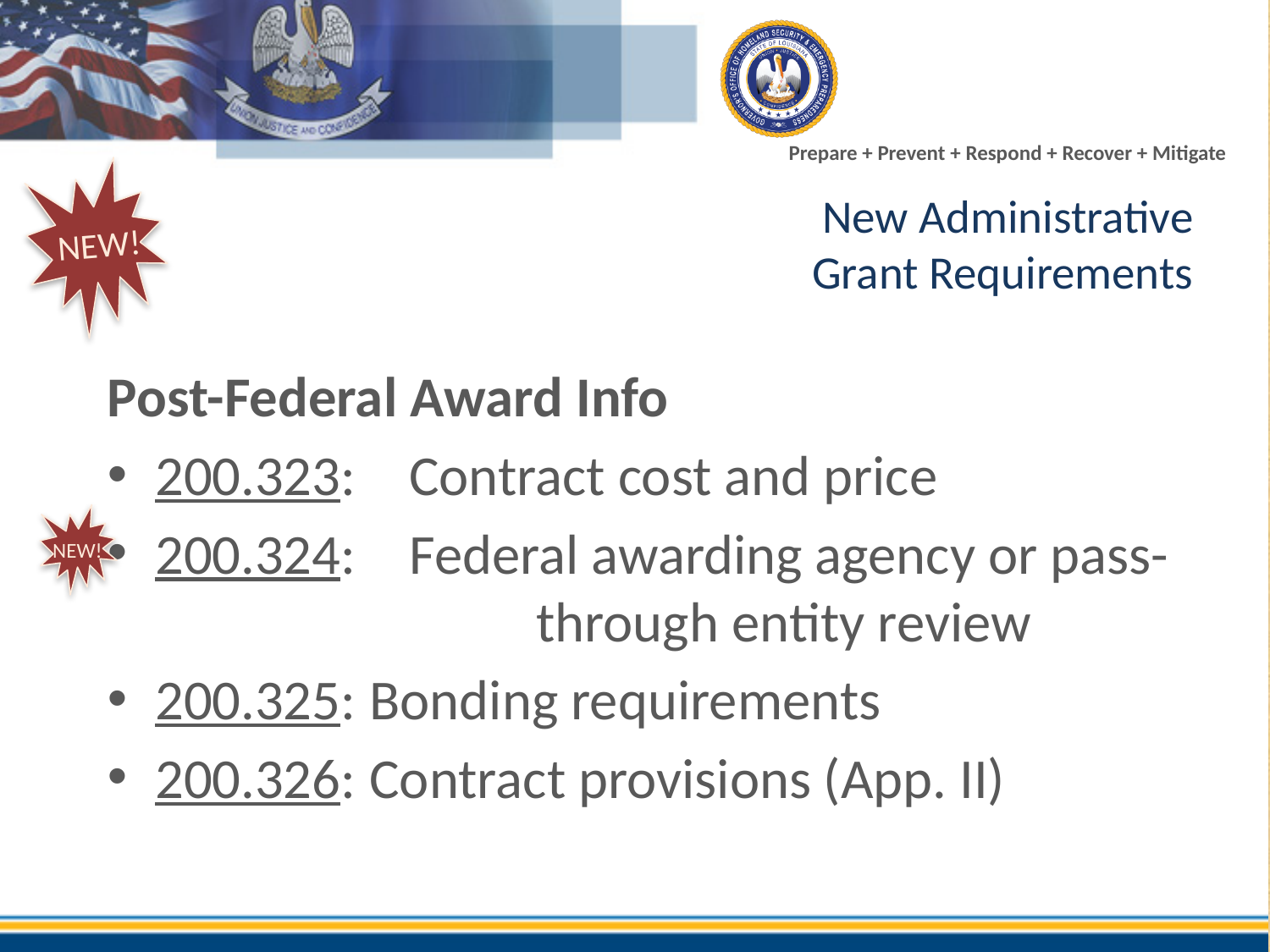

NEW!
# New Administrative Grant Requirements
Post-Federal Award Info
200.323:  	Contract cost and price
200.324:  	Federal awarding agency or pass-				through entity review
200.325:	Bonding requirements
200.326:	Contract provisions (App. II)

NEW!